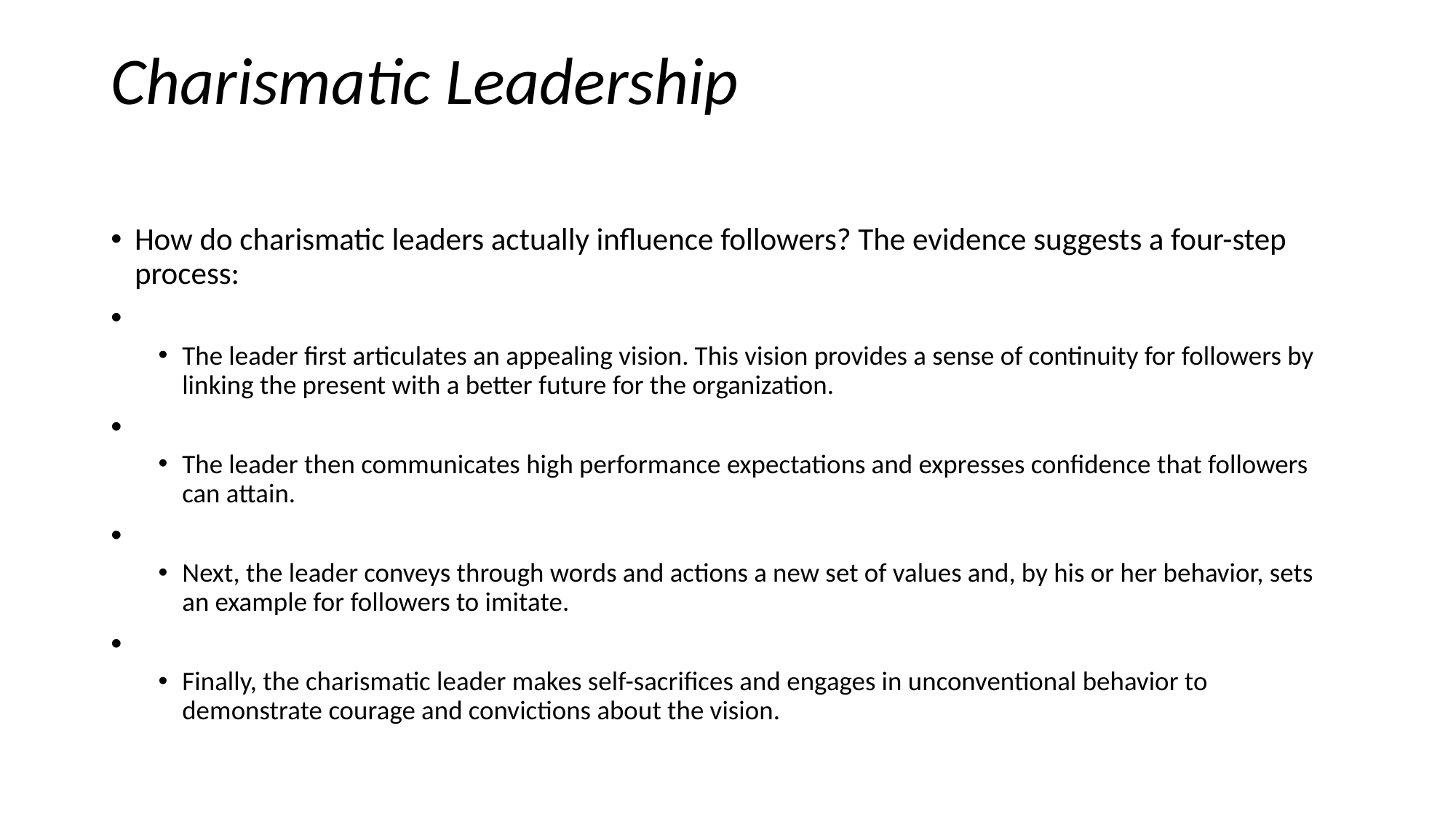

# Charismatic Leadership
How do charismatic leaders actually influence followers? The evidence suggests a four-step process:

The leader first articulates an appealing vision. This vision provides a sense of continuity for followers by linking the present with a better future for the organization.

The leader then communicates high performance expectations and expresses confidence that followers can attain.

Next, the leader conveys through words and actions a new set of values and, by his or her behavior, sets an example for followers to imitate.

Finally, the charismatic leader makes self-sacrifices and engages in unconventional behavior to demonstrate courage and convictions about the vision.